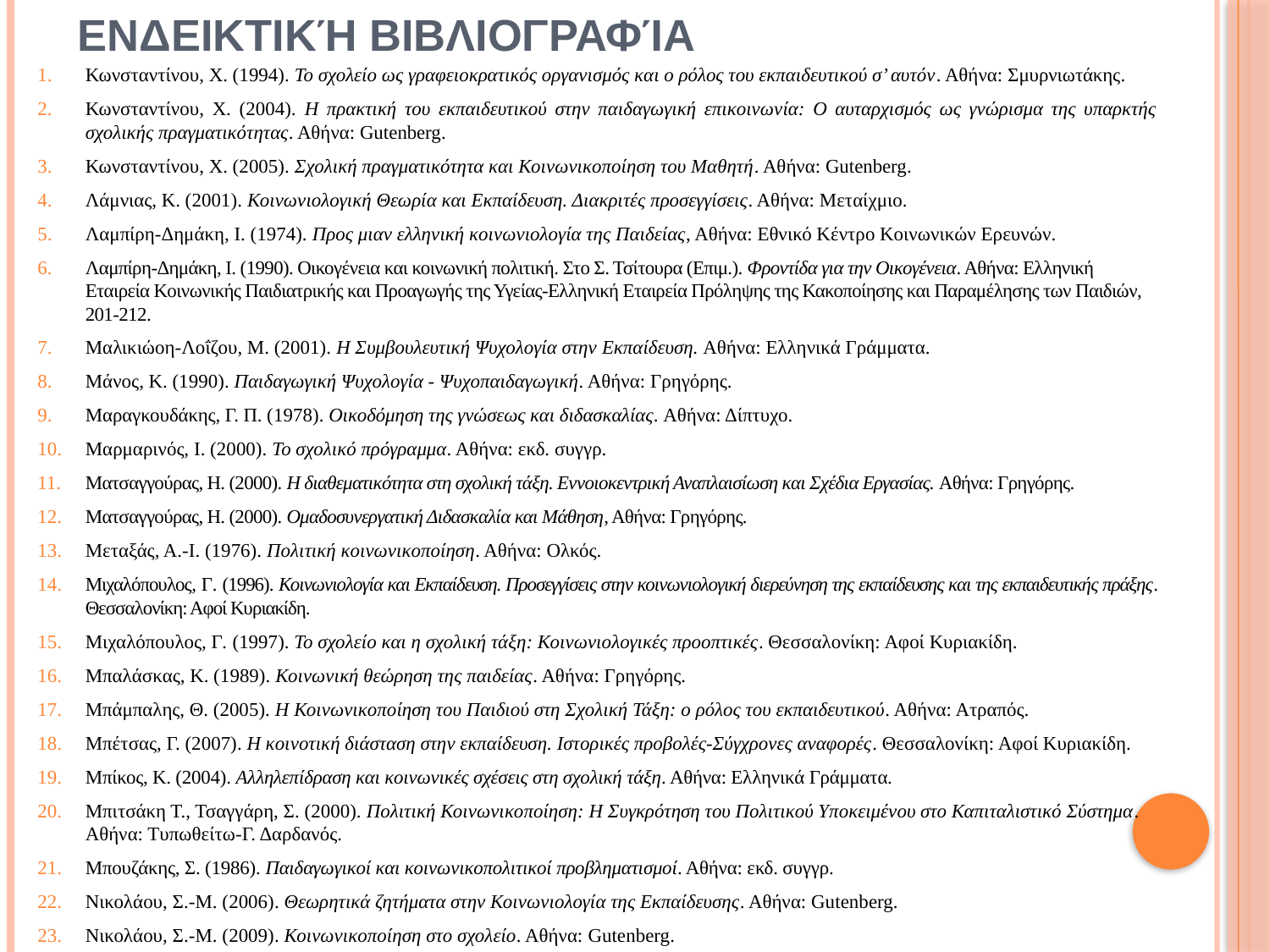

Ενδεικτική βιβλιογραφία
Κωνσταντίνου, Χ. (1994). Το σχολείο ως γραφειοκρατικός οργανισμός και ο ρόλος του εκπαιδευτικού σ’ αυτόν. Αθήνα: Σμυρνιωτάκης.
Κωνσταντίνου, Χ. (2004). Η πρακτική του εκπαιδευτικού στην παιδαγωγική επικοινωνία: Ο αυταρχισμός ως γνώρισμα της υπαρκτής σχολικής πραγματικότητας. Αθήνα: Gutenberg.
Κωνσταντίνου, Χ. (2005). Σχολική πραγματικότητα και Κοινωνικοποίηση του Μαθητή. Αθήνα: Gutenberg.
Λάμνιας, Κ. (2001). Κοινωνιολογική Θεωρία και Εκπαίδευση. Διακριτές προσεγγίσεις. Αθήνα: Μεταίχμιο.
Λαμπίρη-Δημάκη, Ι. (1974). Προς μιαν ελληνική κοινωνιολογία της Παιδείας, Αθήνα: Εθνικό Κέντρο Κοινωνικών Ερευνών.
Λαμπίρη-Δημάκη, Ι. (1990). Οικογένεια και κοινωνική πολιτική. Στο Σ. Τσίτουρα (Επιμ.). Φροντίδα για την Οικογένεια. Αθήνα: Ελληνική Εταιρεία Κοινωνικής Παιδιατρικής και Προαγωγής της Υγείας-Ελληνική Εταιρεία Πρόληψης της Κακοποίησης και Παραμέλησης των Παιδιών, 201-212.
Μαλικιώοη-Λοΐζου, Μ. (2001). Η Συμβουλευτική Ψυχολογία στην Εκπαίδευση. Αθήνα: Ελληνικά Γράμματα.
Μάνος, Κ. (1990). Παιδαγωγική Ψυχολογία - Ψυχοπαιδαγωγική. Αθήνα: Γρηγόρης.
Μαραγκουδάκης, Γ. Π. (1978). Οικοδόμηση της γνώσεως και διδασκαλίας. Αθήνα: Δίπτυχο.
Μαρμαρινός, Ι. (2000). Το σχολικό πρόγραμμα. Αθήνα: εκδ. συγγρ.
Ματσαγγούρας, Η. (2000). Η διαθεματικότητα στη σχολική τάξη. Εννοιοκεντρική Αναπλαισίωση και Σχέδια Εργασίας. Αθήνα: Γρηγόρης.
Ματσαγγούρας, Η. (2000). Ομαδοσυνεργατική Διδασκαλία και Μάθηση, Αθήνα: Γρηγόρης.
Μεταξάς, Α.-Ι. (1976). Πολιτική κοινωνικοποίηση. Αθήνα: Ολκός.
Μιχαλόπουλος, Γ. (1996). Κοινωνιολογία και Εκπαίδευση. Προσεγγίσεις στην κοινωνιολογική διερεύνηση της εκπαίδευσης και της εκπαιδευτικής πράξης. Θεσσαλονίκη: Αφοί Κυριακίδη.
Μιχαλόπουλος, Γ. (1997). Το σχολείο και η σχολική τάξη: Κοινωνιολογικές προοπτικές. Θεσσαλονίκη: Αφοί Κυριακίδη.
Μπαλάσκας, Κ. (1989). Κοινωνική θεώρηση της παιδείας. Αθήνα: Γρηγόρης.
Μπάμπαλης, Θ. (2005). Η Κοινωνικοποίηση του Παιδιού στη Σχολική Τάξη: ο ρόλος του εκπαιδευτικού. Αθήνα: Ατραπός.
Μπέτσας, Γ. (2007). Η κοινοτική διάσταση στην εκπαίδευση. Ιστορικές προβολές-Σύγχρονες αναφορές. Θεσσαλονίκη: Αφοί Κυριακίδη.
Μπίκος, Κ. (2004). Αλληλεπίδραση και κοινωνικές σχέσεις στη σχολική τάξη. Αθήνα: Ελληνικά Γράμματα.
Μπιτσάκη Τ., Τσαγγάρη, Σ. (2000). Πολιτική Κοινωνικοποίηση: Η Συγκρότηση του Πολιτικού Υποκειμένου στο Καπιταλιστικό Σύστημα. Αθήνα: Τυπωθείτω-Γ. Δαρδανός.
Μπουζάκης, Σ. (1986). Παιδαγωγικοί και κοινωνικοπολιτικοί προβληματισμοί. Αθήνα: εκδ. συγγρ.
Νικολάου, Σ.-Μ. (2006). Θεωρητικά ζητήματα στην Κοινωνιολογία της Εκπαίδευσης. Αθήνα: Gutenberg.
Νικολάου, Σ.-Μ. (2009). Κοινωνικοποίηση στο σχολείο. Αθήνα: Gutenberg.